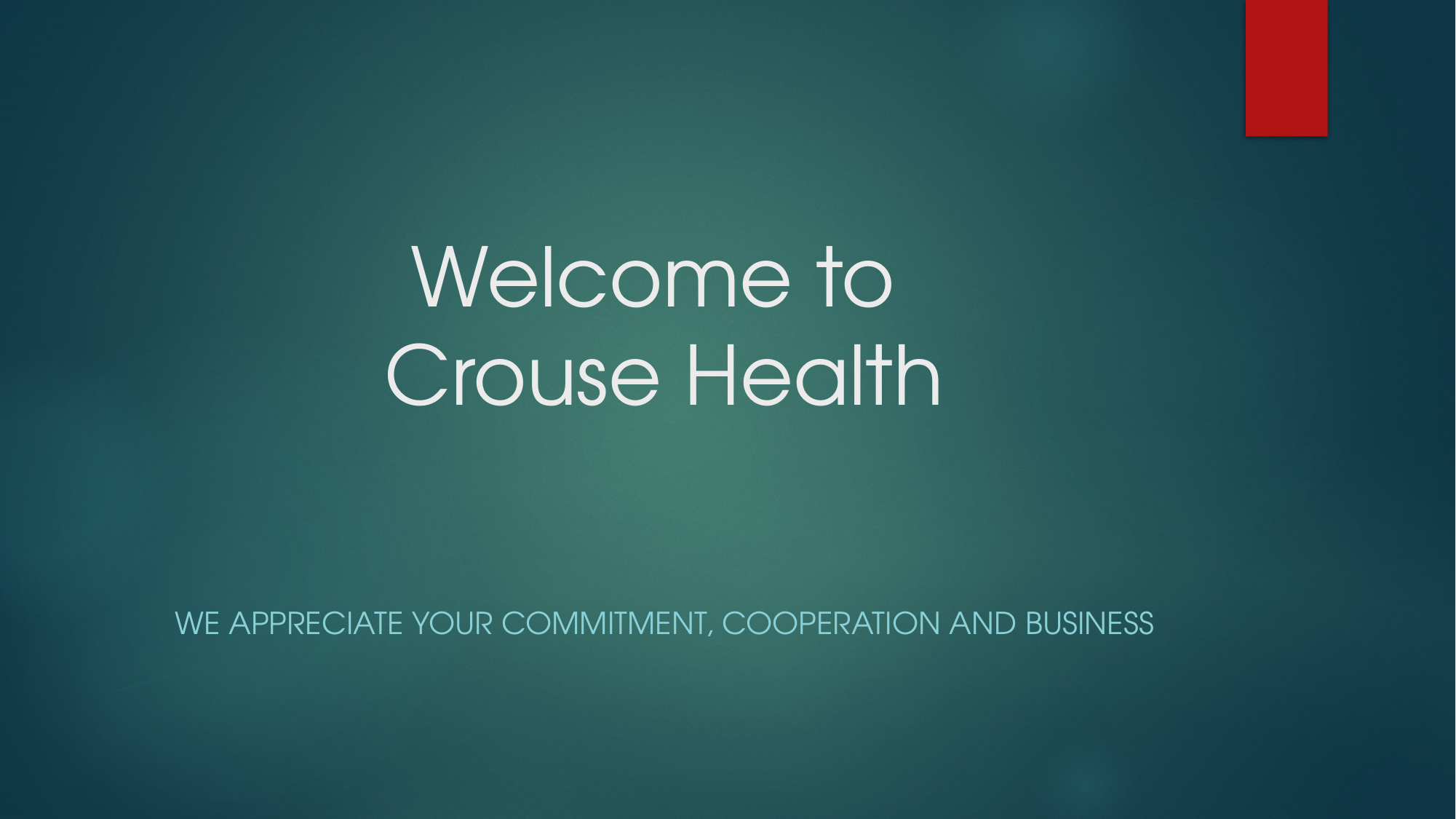

# Welcome to Crouse Health
We appreciate your commitment, cooperation and business